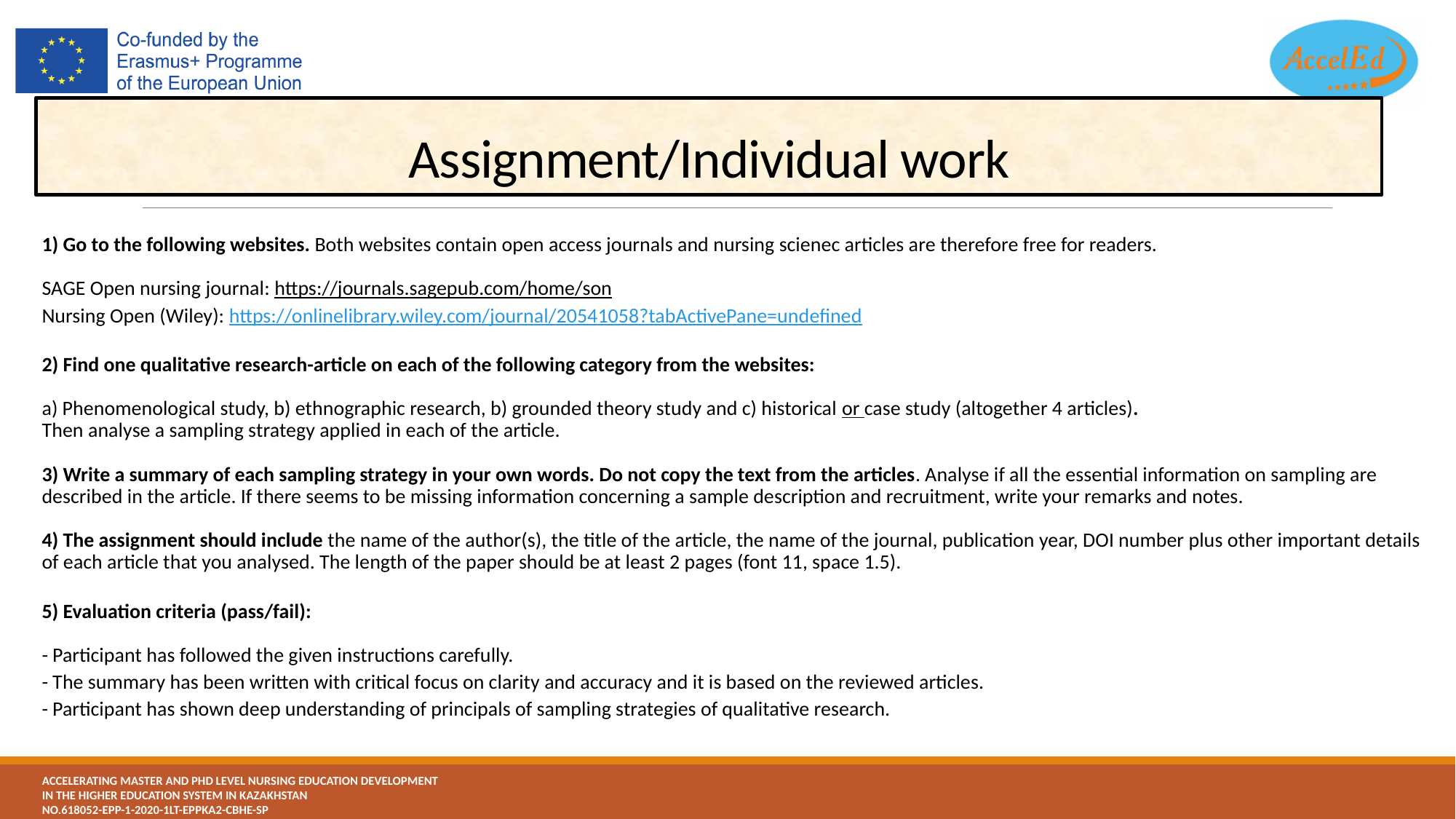

# Assignment/Individual work
1) Go to the following websites. Both websites contain open access journals and nursing scienec articles are therefore free for readers.
SAGE Open nursing journal: https://journals.sagepub.com/home/son
Nursing Open (Wiley): https://onlinelibrary.wiley.com/journal/20541058?tabActivePane=undefined
2) Find one qualitative research-article on each of the following category from the websites:
a) Phenomenological study, b) ethnographic research, b) grounded theory study and c) historical or case study (altogether 4 articles).
Then analyse a sampling strategy applied in each of the article.
3) Write a summary of each sampling strategy in your own words. Do not copy the text from the articles. Analyse if all the essential information on sampling are described in the article. If there seems to be missing information concerning a sample description and recruitment, write your remarks and notes.
4) The assignment should include the name of the author(s), the title of the article, the name of the journal, publication year, DOI number plus other important details of each article that you analysed. The length of the paper should be at least 2 pages (font 11, space 1.5).
5) Evaluation criteria (pass/fail):
- Participant has followed the given instructions carefully.
- The summary has been written with critical focus on clarity and accuracy and it is based on the reviewed articles.
- Participant has shown deep understanding of principals of sampling strategies of qualitative research.